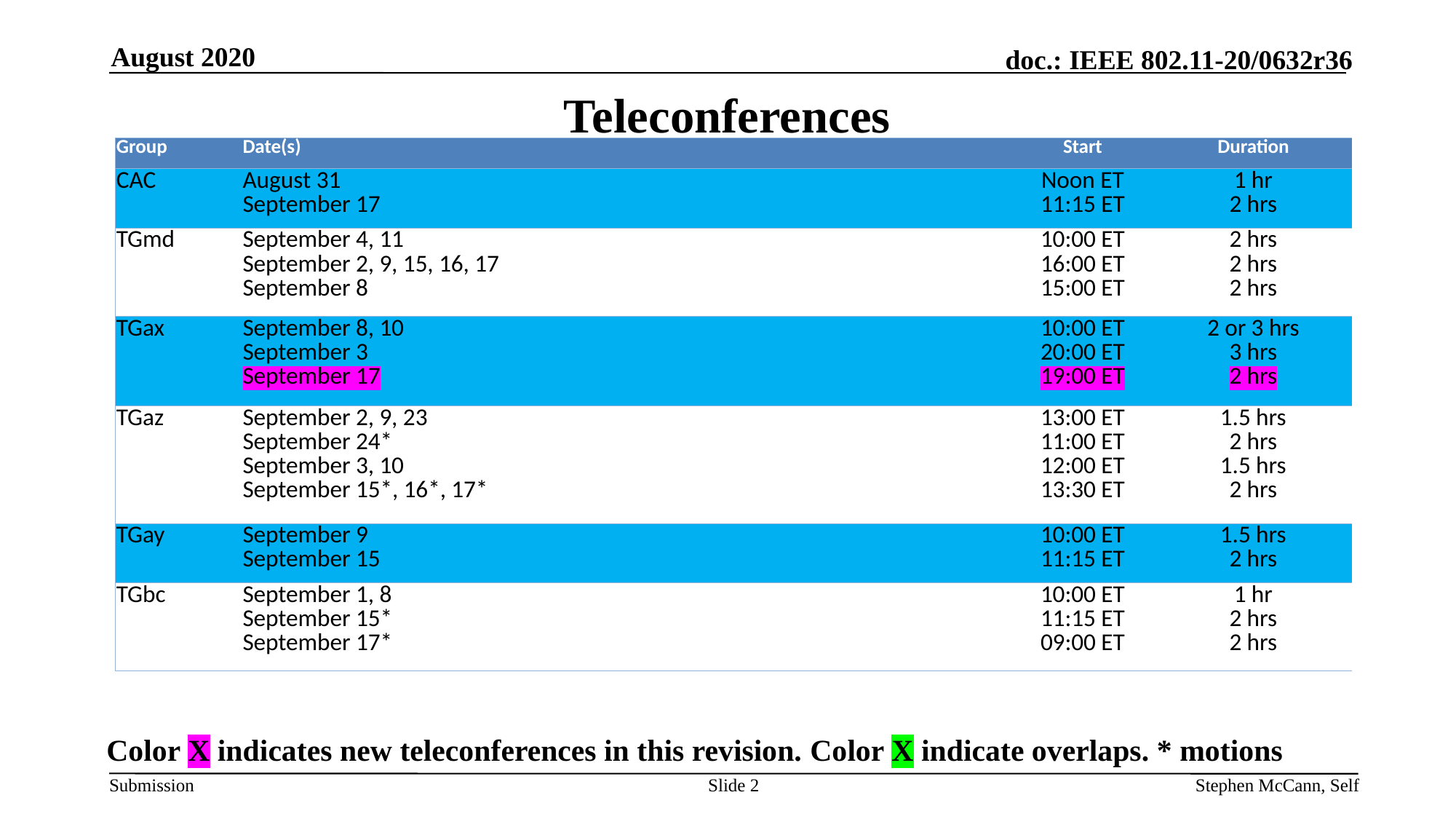

August 2020
# Teleconferences
| Group | Date(s) | Start | Duration |
| --- | --- | --- | --- |
| CAC | August 31 September 17 | Noon ET 11:15 ET | 1 hr 2 hrs |
| TGmd | September 4, 11 September 2, 9, 15, 16, 17 September 8 | 10:00 ET 16:00 ET 15:00 ET | 2 hrs 2 hrs 2 hrs |
| TGax | September 8, 10 September 3 September 17 | 10:00 ET 20:00 ET 19:00 ET | 2 or 3 hrs 3 hrs 2 hrs |
| TGaz | September 2, 9, 23 September 24\* September 3, 10 September 15\*, 16\*, 17\* | 13:00 ET 11:00 ET 12:00 ET 13:30 ET | 1.5 hrs 2 hrs 1.5 hrs 2 hrs |
| TGay | September 9 September 15 | 10:00 ET 11:15 ET | 1.5 hrs 2 hrs |
| TGbc | September 1, 8 September 15\* September 17\* | 10:00 ET 11:15 ET 09:00 ET | 1 hr 2 hrs 2 hrs |
Color X indicates new teleconferences in this revision. Color X indicate overlaps. * motions
Slide 2
Stephen McCann, Self